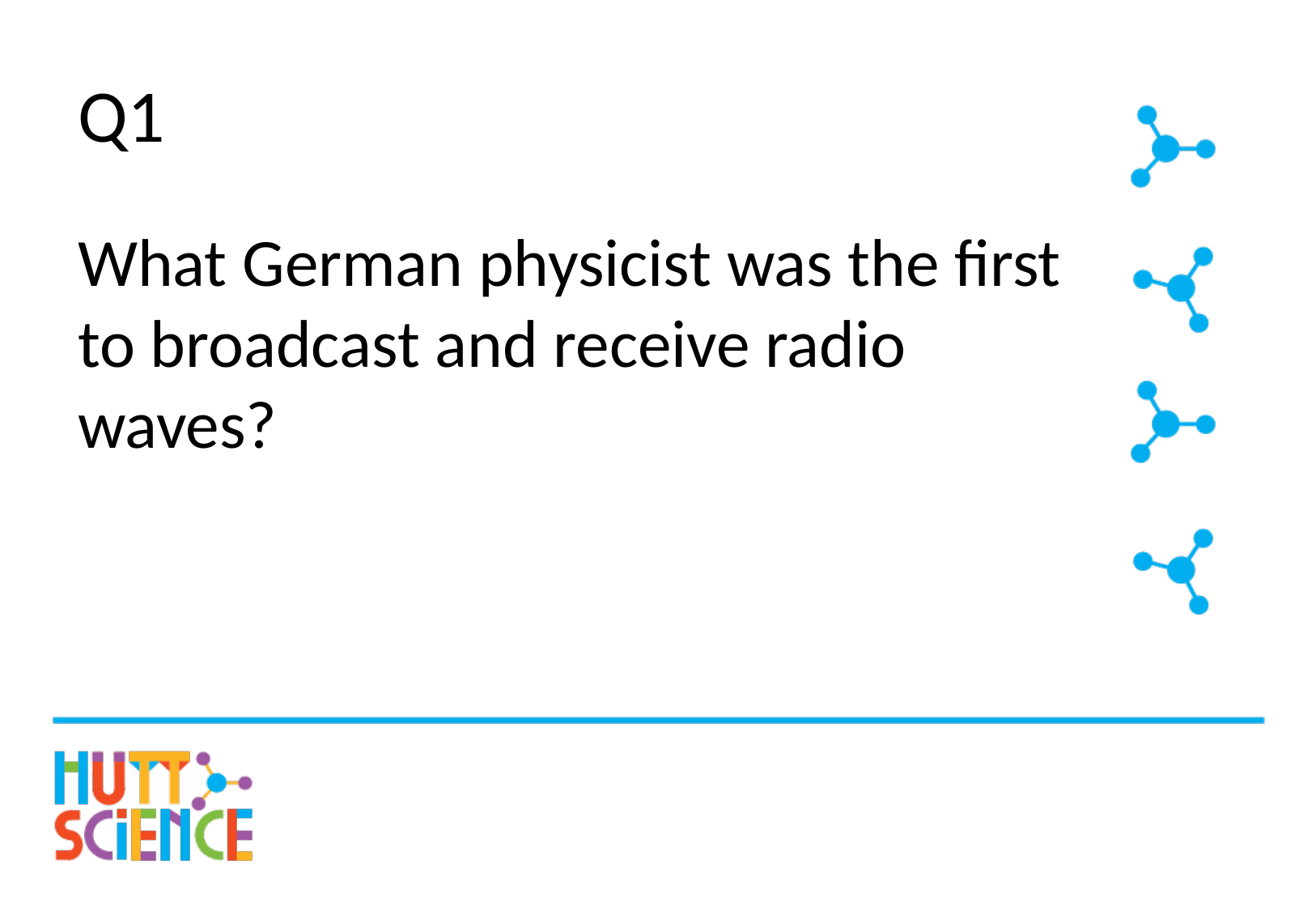

# Q1
What German physicist was the first to broadcast and receive radio waves?